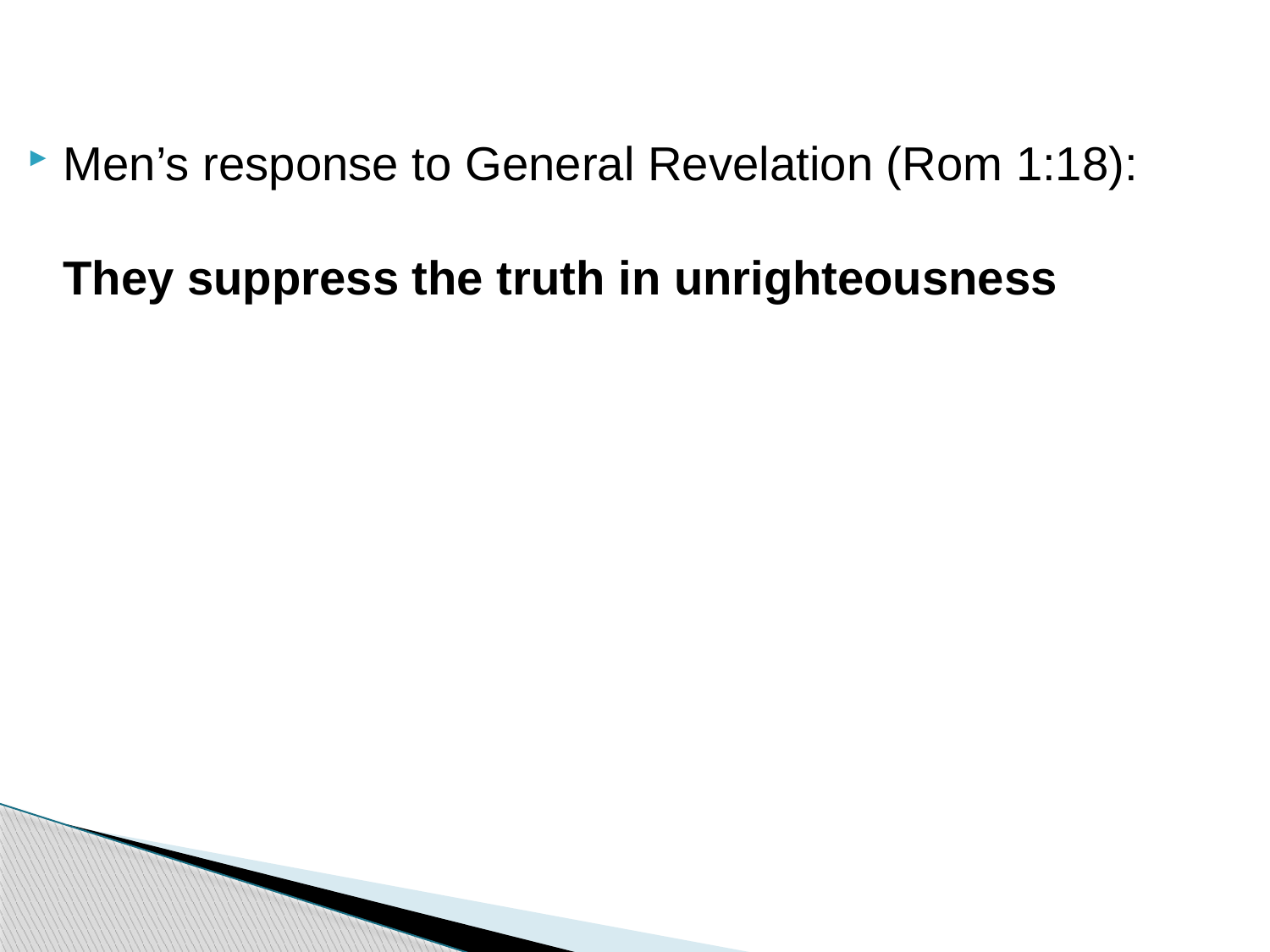

Men’s response to General Revelation (Rom 1:18):
They suppress the truth in unrighteousness